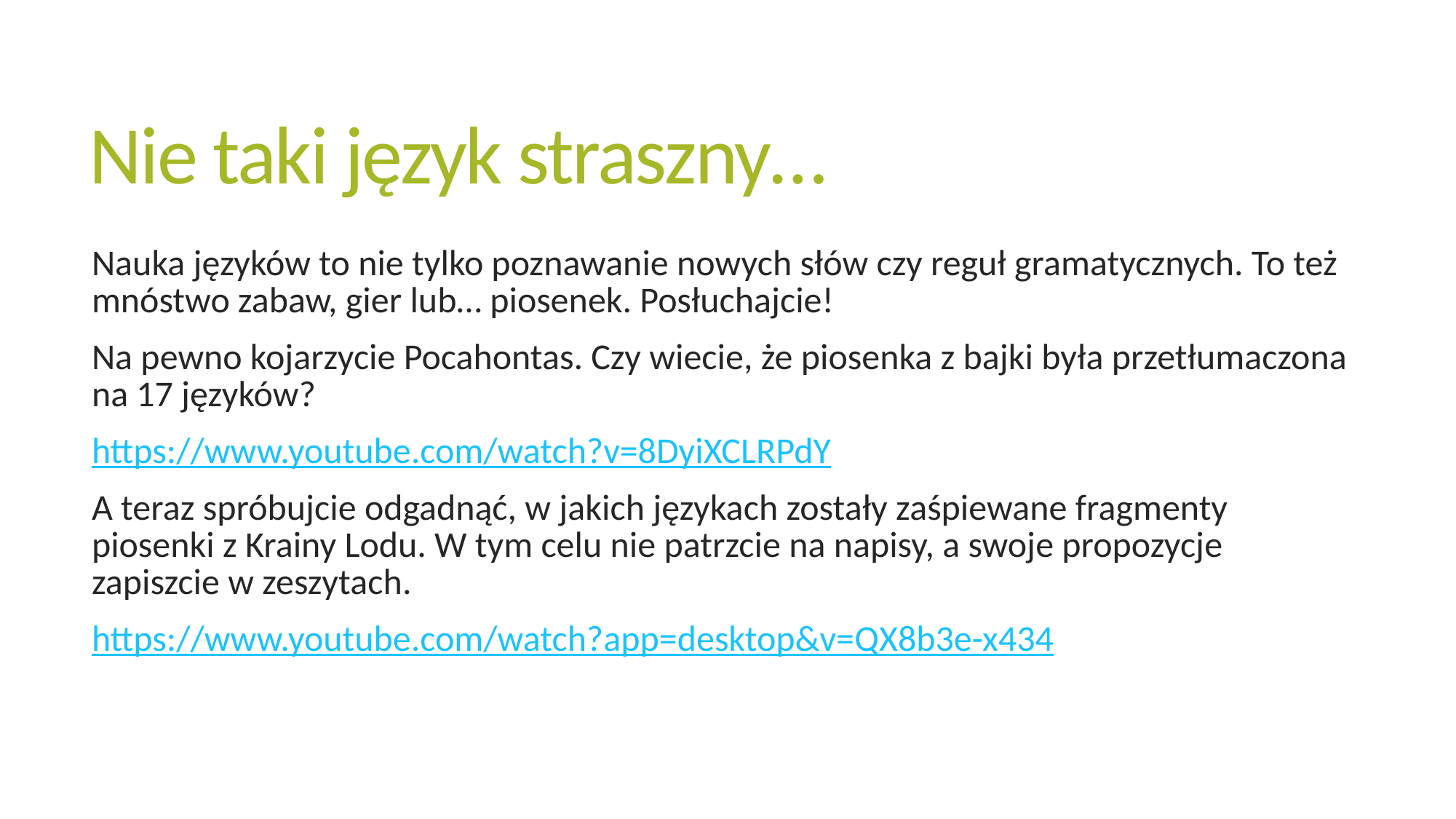

# Nie taki język straszny…
Nauka języków to nie tylko poznawanie nowych słów czy reguł gramatycznych. To też mnóstwo zabaw, gier lub… piosenek. Posłuchajcie!
Na pewno kojarzycie Pocahontas. Czy wiecie, że piosenka z bajki była przetłumaczona na 17 języków?
https://www.youtube.com/watch?v=8DyiXCLRPdY
A teraz spróbujcie odgadnąć, w jakich językach zostały zaśpiewane fragmenty piosenki z Krainy Lodu. W tym celu nie patrzcie na napisy, a swoje propozycje zapiszcie w zeszytach.
https://www.youtube.com/watch?app=desktop&v=QX8b3e-x434